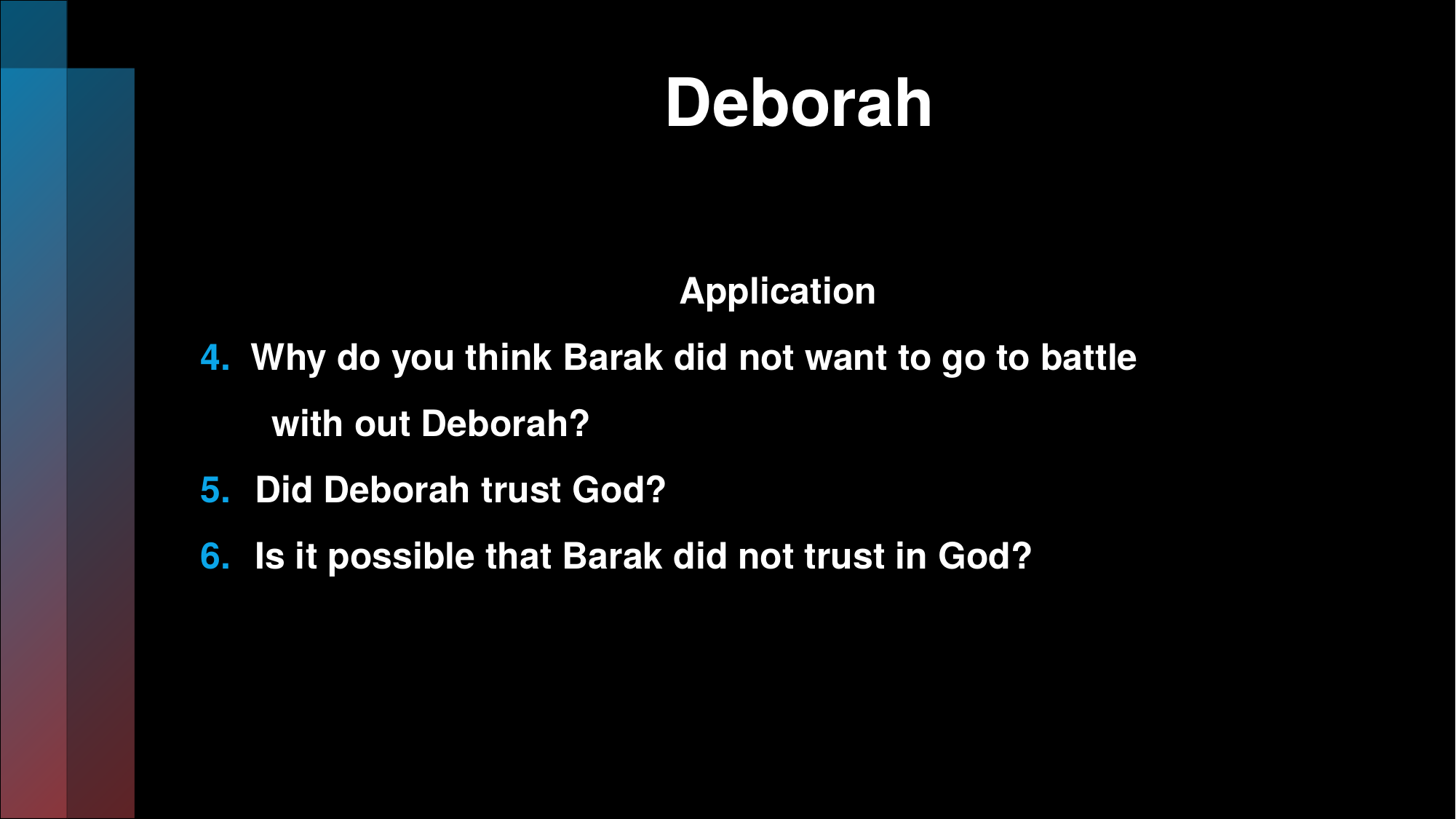

# Deborah
                                               Application
4.  Why do you think Barak did not want to go to battle
       with out Deborah?
Did Deborah trust God?
Is it possible that Barak did not trust in God?